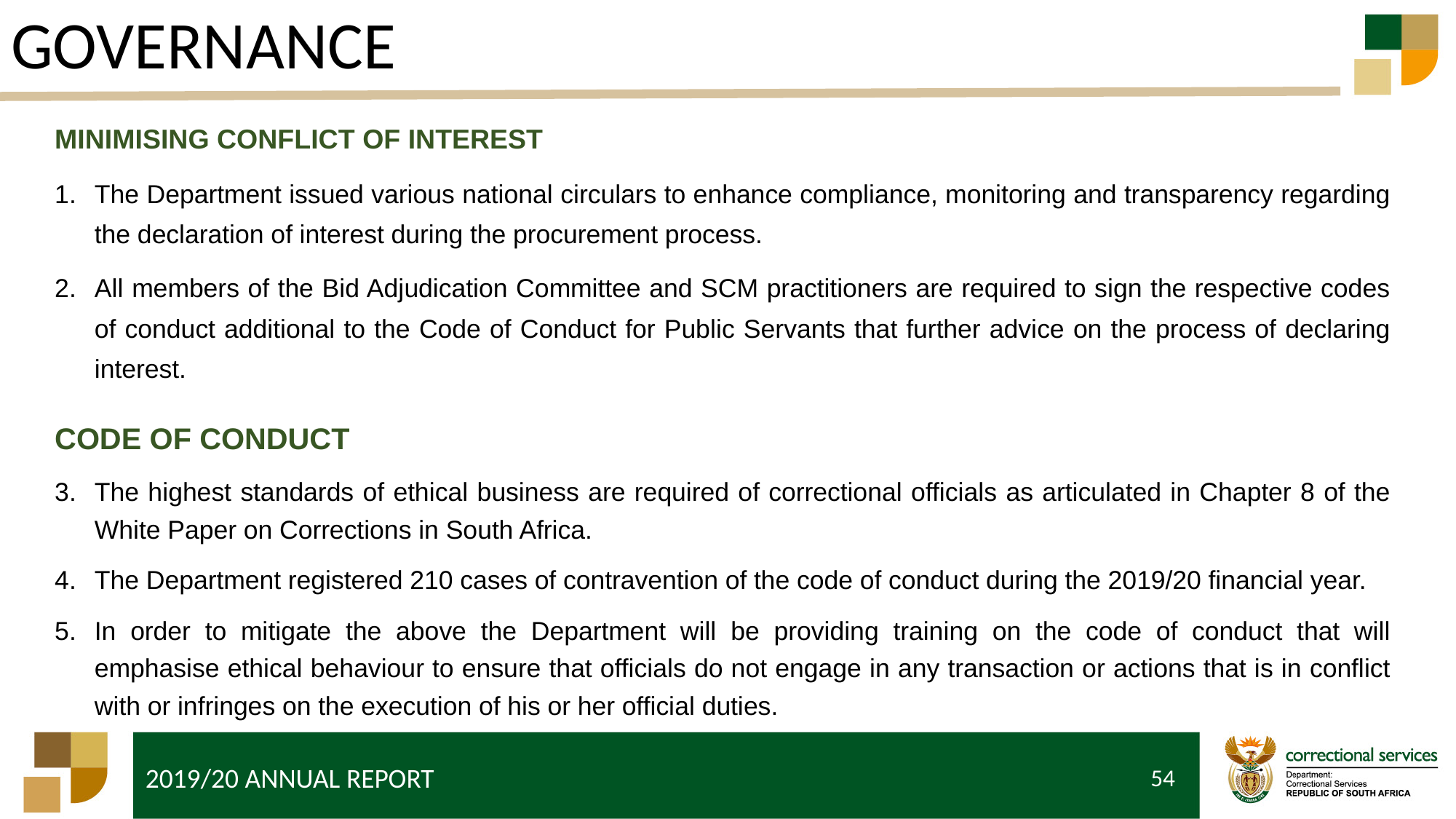

# GOVERNANCE
MINIMISING CONFLICT OF INTEREST
The Department issued various national circulars to enhance compliance, monitoring and transparency regarding the declaration of interest during the procurement process.
All members of the Bid Adjudication Committee and SCM practitioners are required to sign the respective codes of conduct additional to the Code of Conduct for Public Servants that further advice on the process of declaring interest.
CODE OF CONDUCT
The highest standards of ethical business are required of correctional officials as articulated in Chapter 8 of the White Paper on Corrections in South Africa.
The Department registered 210 cases of contravention of the code of conduct during the 2019/20 financial year.
In order to mitigate the above the Department will be providing training on the code of conduct that will emphasise ethical behaviour to ensure that officials do not engage in any transaction or actions that is in conflict with or infringes on the execution of his or her official duties.
54